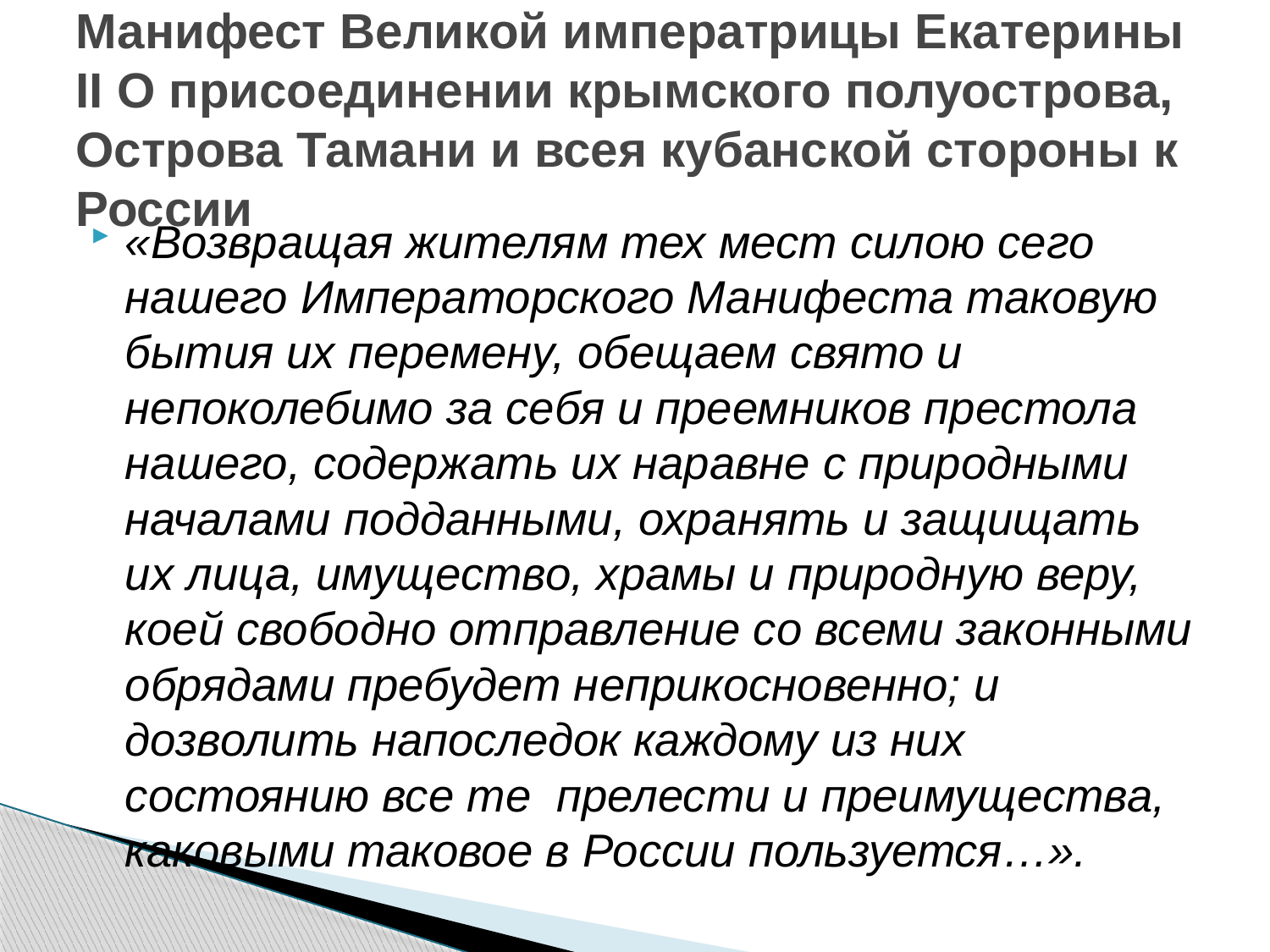

# Манифест Великой императрицы Екатерины II О присоединении крымского полуострова, Острова Тамани и всея кубанской стороны к России
«Возвращая жителям тех мест силою сего нашего Императорского Манифеста таковую бытия их перемену, обещаем свято и непоколебимо за себя и преемников престола нашего, содержать их наравне с природными началами подданными, охранять и защищать их лица, имущество, храмы и природную веру, коей свободно отправление со всеми законными обрядами пребудет неприкосновенно; и дозволить напоследок каждому из них состоянию все те  прелести и преимущества, каковыми таковое в России пользуется…».